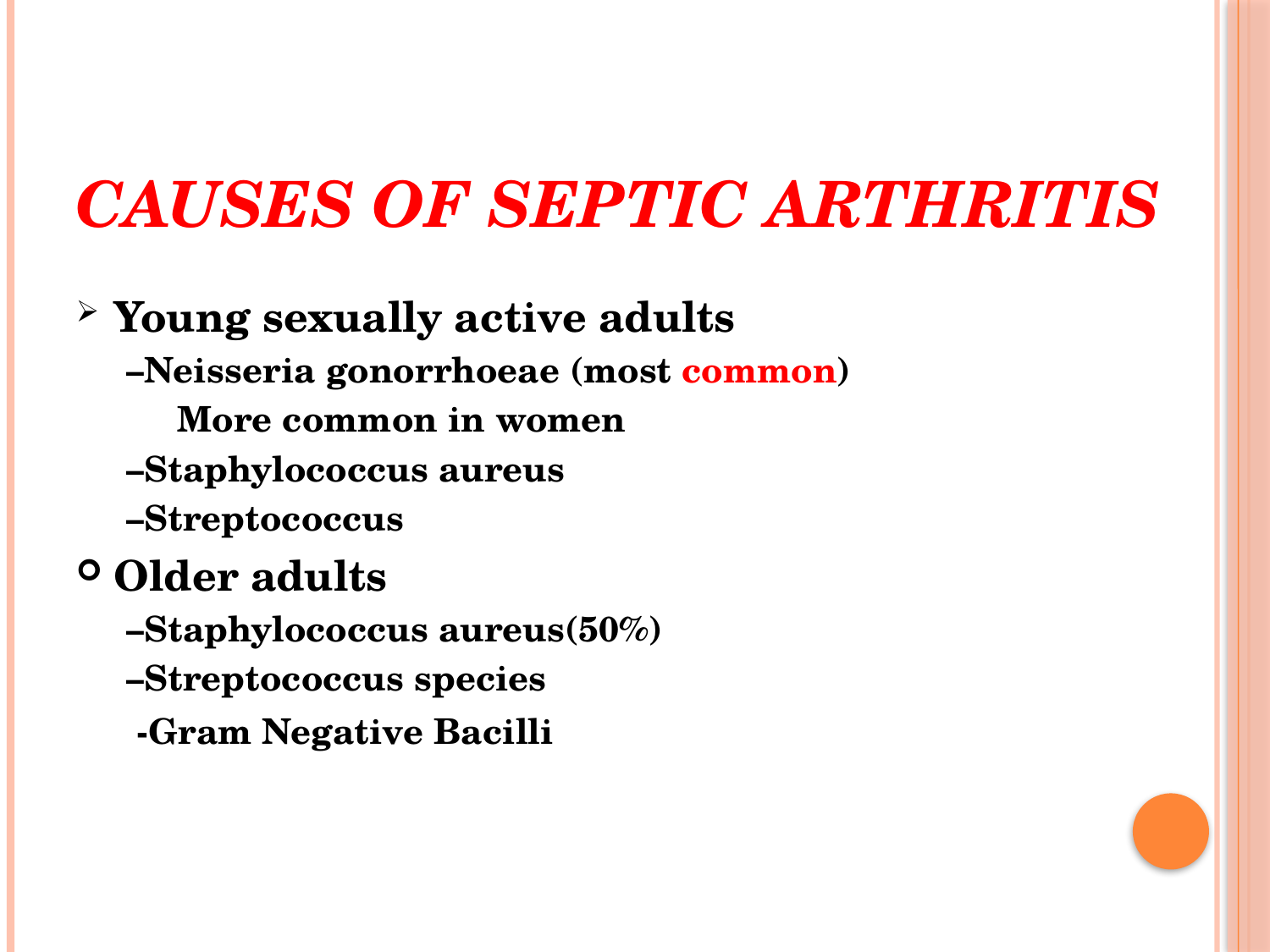

# CAUSES OF SEPTIC ARTHRITIS

Young sexually active adults
–Neisseria gonorrhoeae (most common)
More common in women
–Staphylococcus aureus
–Streptococcus
Older adults
–Staphylococcus aureus(50%)
–Streptococcus species
      -Gram Negative Bacilli